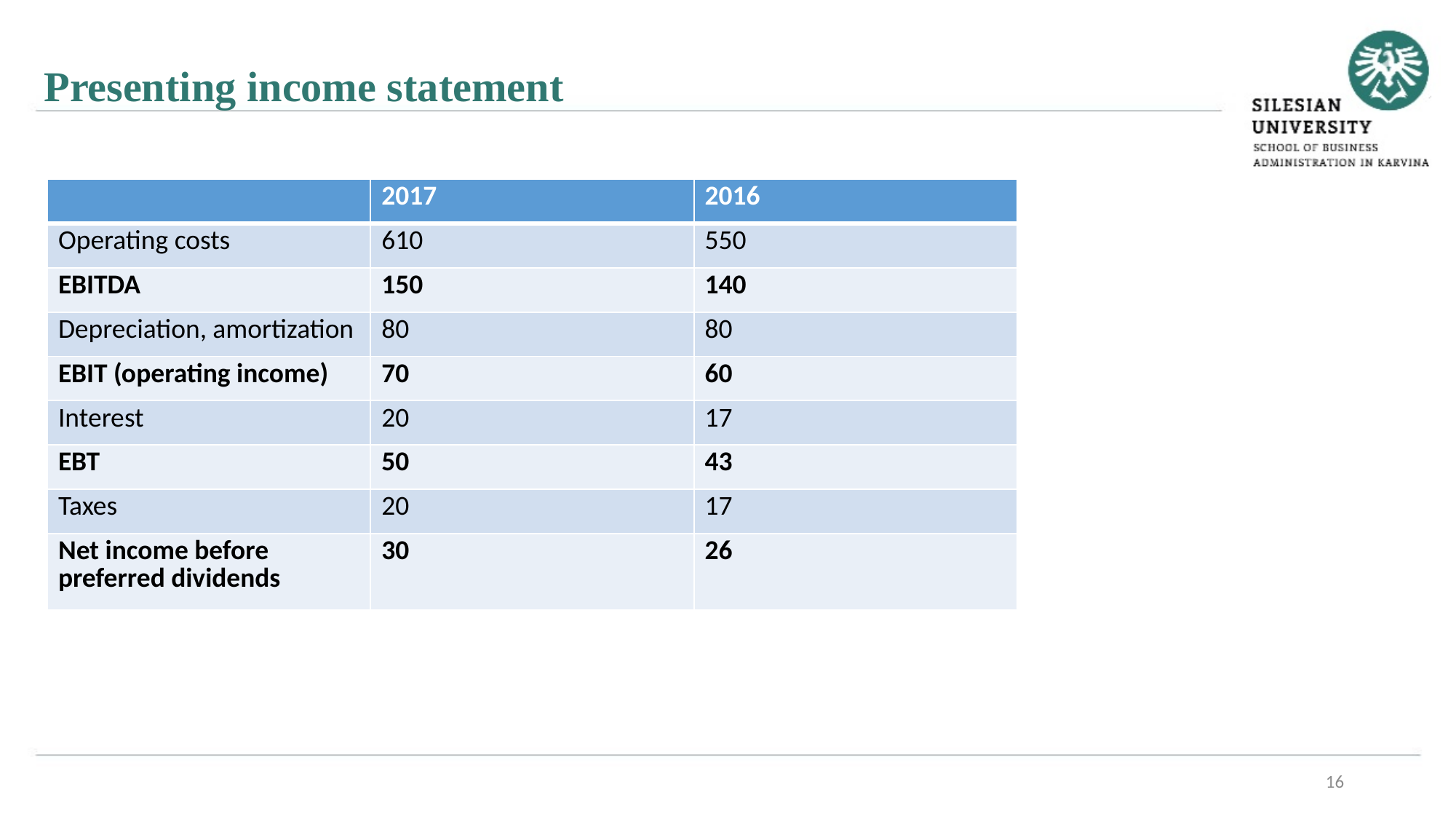

Presenting income statement

|  | 2017 | 2016 |
| --- | --- | --- |
| Operating costs | 610 | 550 |
| EBITDA | 150 | 140 |
| Depreciation, amortization | 80 | 80 |
| EBIT (operating income) | 70 | 60 |
| Interest | 20 | 17 |
| EBT | 50 | 43 |
| Taxes | 20 | 17 |
| Net income before preferred dividends | 30 | 26 |
16